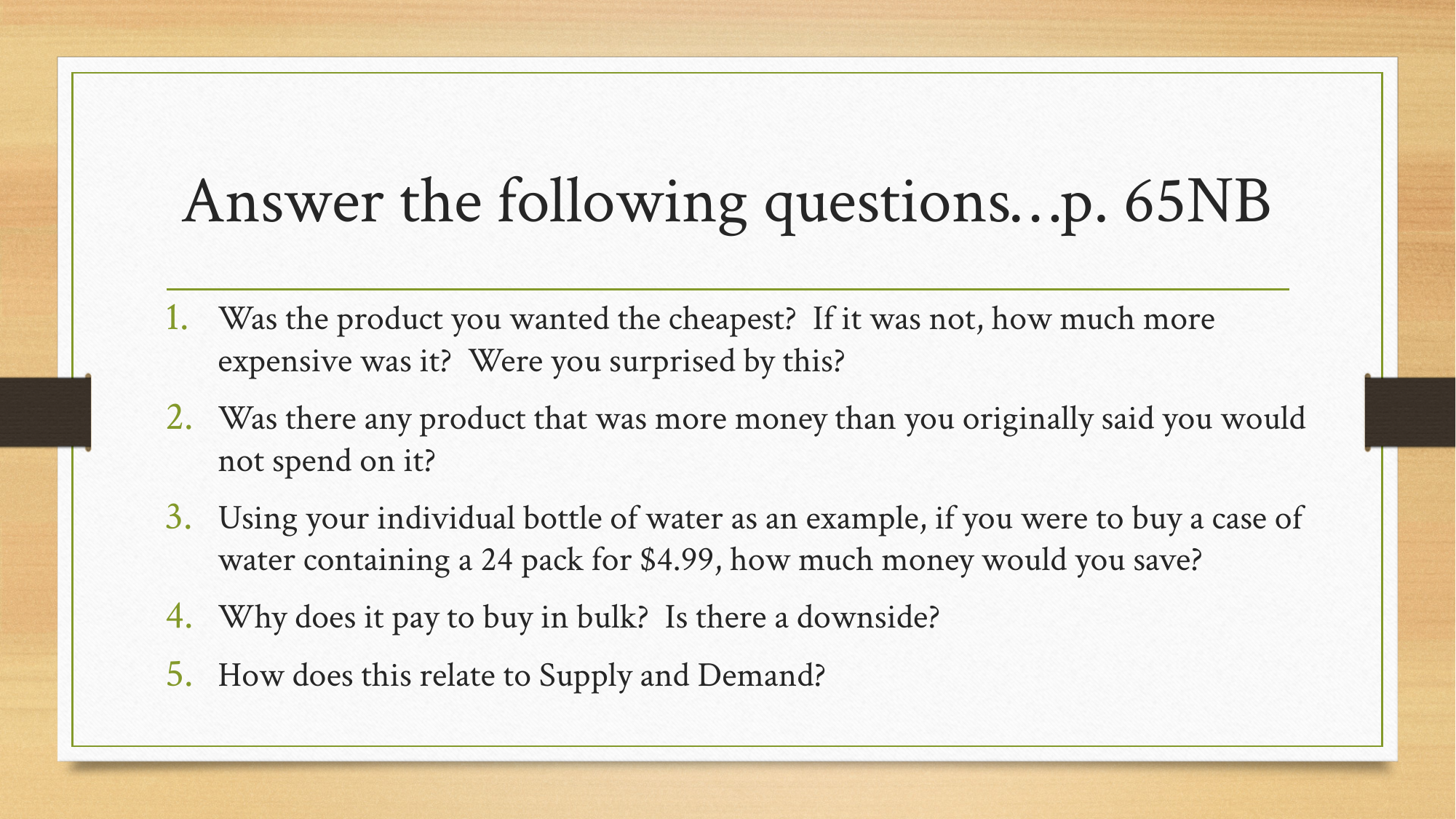

# Answer the following questions…p. 65NB
Was the product you wanted the cheapest?  If it was not, how much more expensive was it?  Were you surprised by this?
Was there any product that was more money than you originally said you would not spend on it?
Using your individual bottle of water as an example, if you were to buy a case of water containing a 24 pack for $4.99, how much money would you save?
Why does it pay to buy in bulk?  Is there a downside?
How does this relate to Supply and Demand?